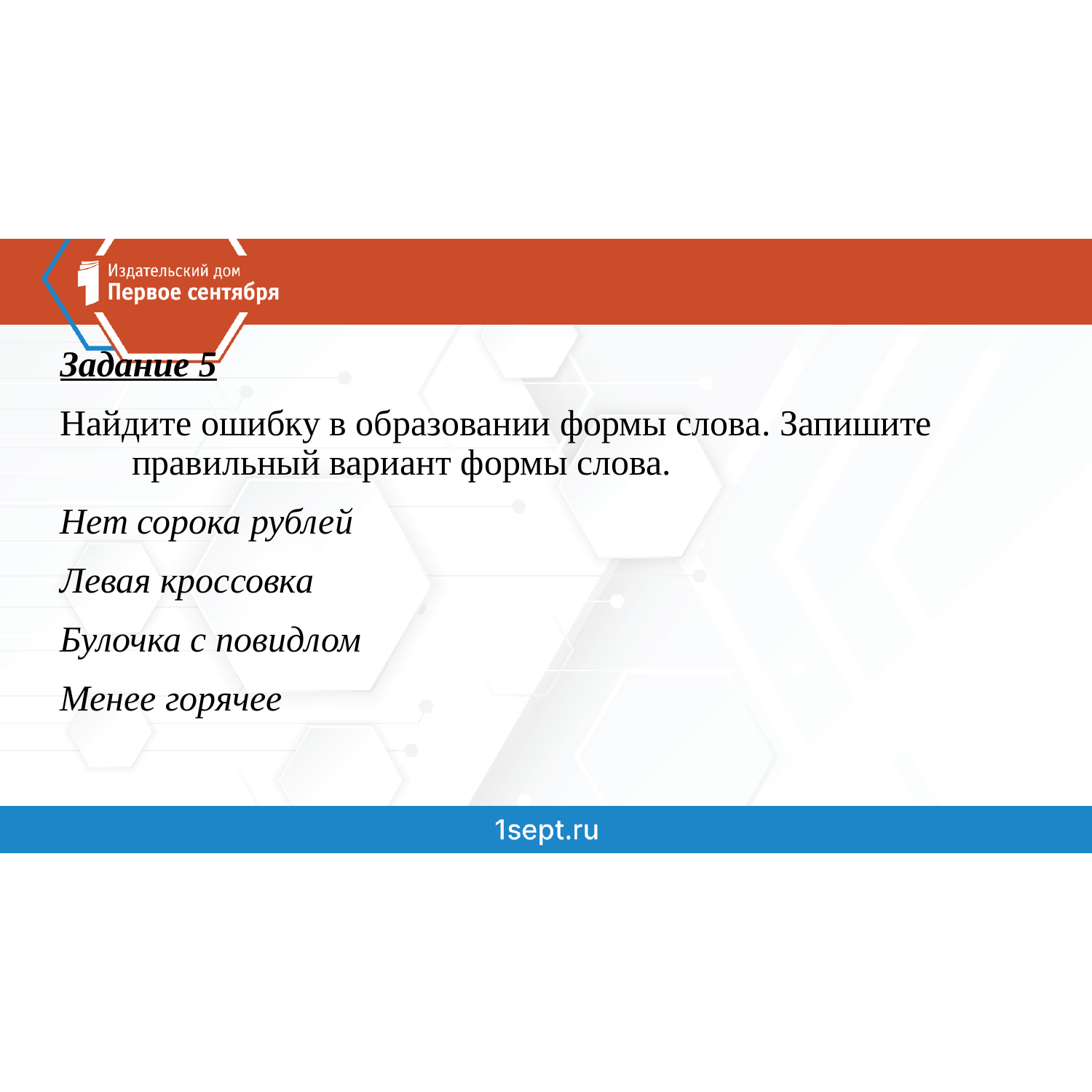

Задание 5
Найдите ошибку в образовании формы слова. Запишите правильный вариант формы слова.
Нет сорока рублей
Левая кроссовка
Булочка с повидлом
Менее горячее